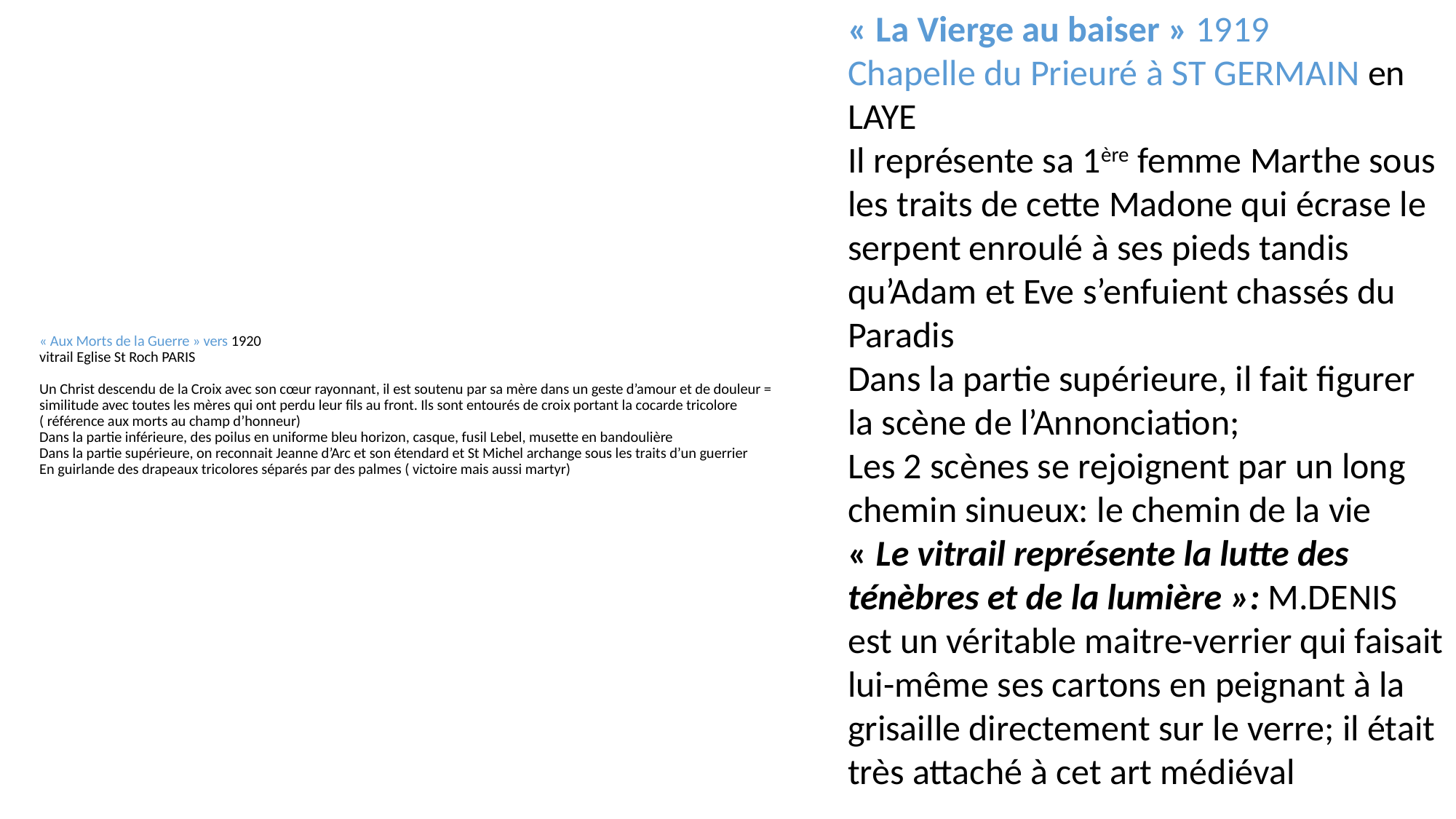

« La Vierge au baiser » 1919
Chapelle du Prieuré à ST GERMAIN en LAYE
Il représente sa 1ère femme Marthe sous les traits de cette Madone qui écrase le serpent enroulé à ses pieds tandis qu’Adam et Eve s’enfuient chassés du Paradis
Dans la partie supérieure, il fait figurer la scène de l’Annonciation;
Les 2 scènes se rejoignent par un long chemin sinueux: le chemin de la vie
« Le vitrail représente la lutte des ténèbres et de la lumière »: M.DENIS est un véritable maitre-verrier qui faisait lui-même ses cartons en peignant à la grisaille directement sur le verre; il était très attaché à cet art médiéval
# « Aux Morts de la Guerre » vers 1920 vitrail Eglise St Roch PARIS Un Christ descendu de la Croix avec son cœur rayonnant, il est soutenu par sa mère dans un geste d’amour et de douleur = similitude avec toutes les mères qui ont perdu leur fils au front. Ils sont entourés de croix portant la cocarde tricolore ( référence aux morts au champ d’honneur) Dans la partie inférieure, des poilus en uniforme bleu horizon, casque, fusil Lebel, musette en bandoulière Dans la partie supérieure, on reconnait Jeanne d’Arc et son étendard et St Michel archange sous les traits d’un guerrier En guirlande des drapeaux tricolores séparés par des palmes ( victoire mais aussi martyr)